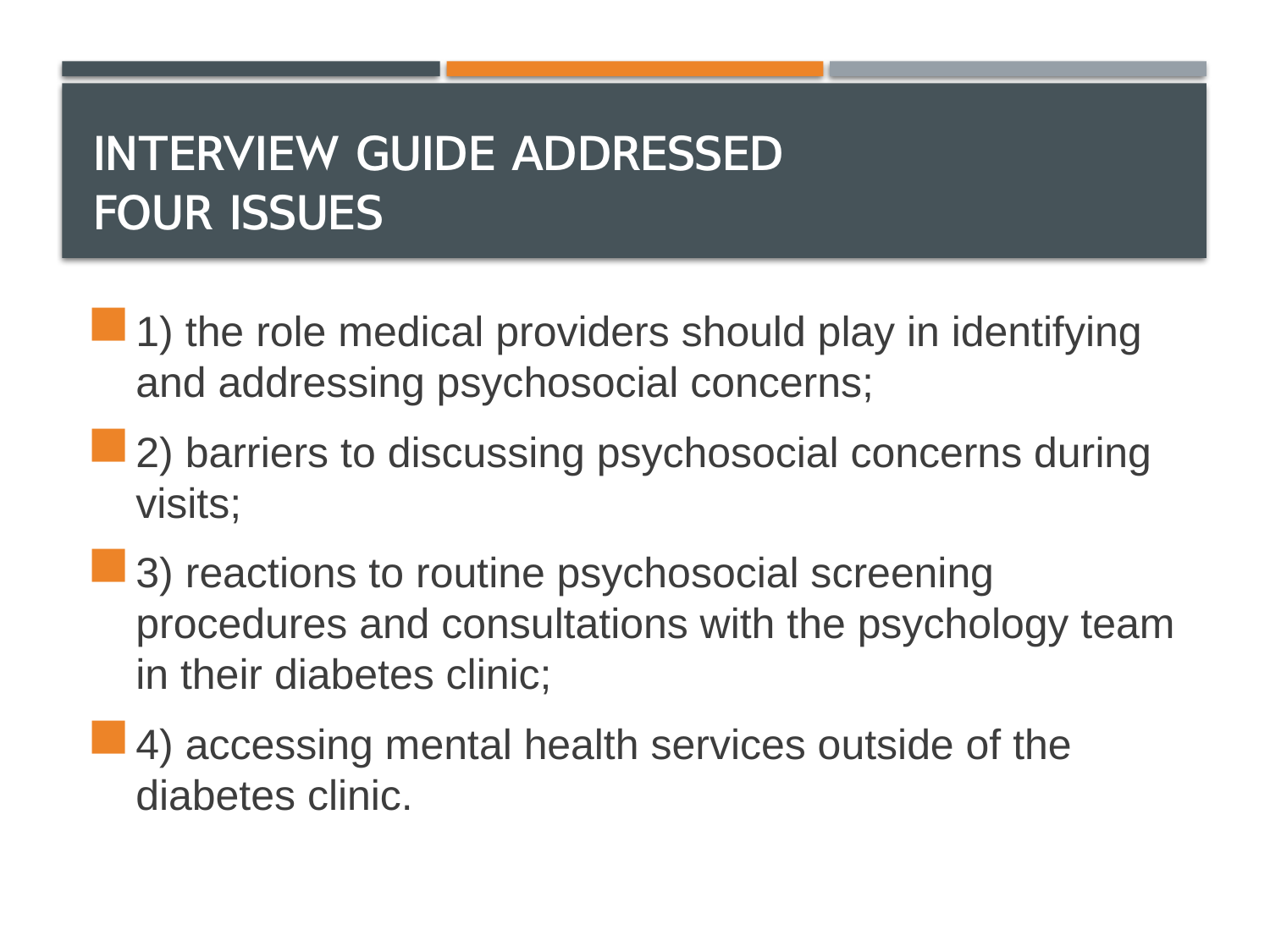

# Interview guide addressed four issues
1) the role medical providers should play in identifying and addressing psychosocial concerns;
2) barriers to discussing psychosocial concerns during visits;
3) reactions to routine psychosocial screening procedures and consultations with the psychology team in their diabetes clinic;
4) accessing mental health services outside of the diabetes clinic.